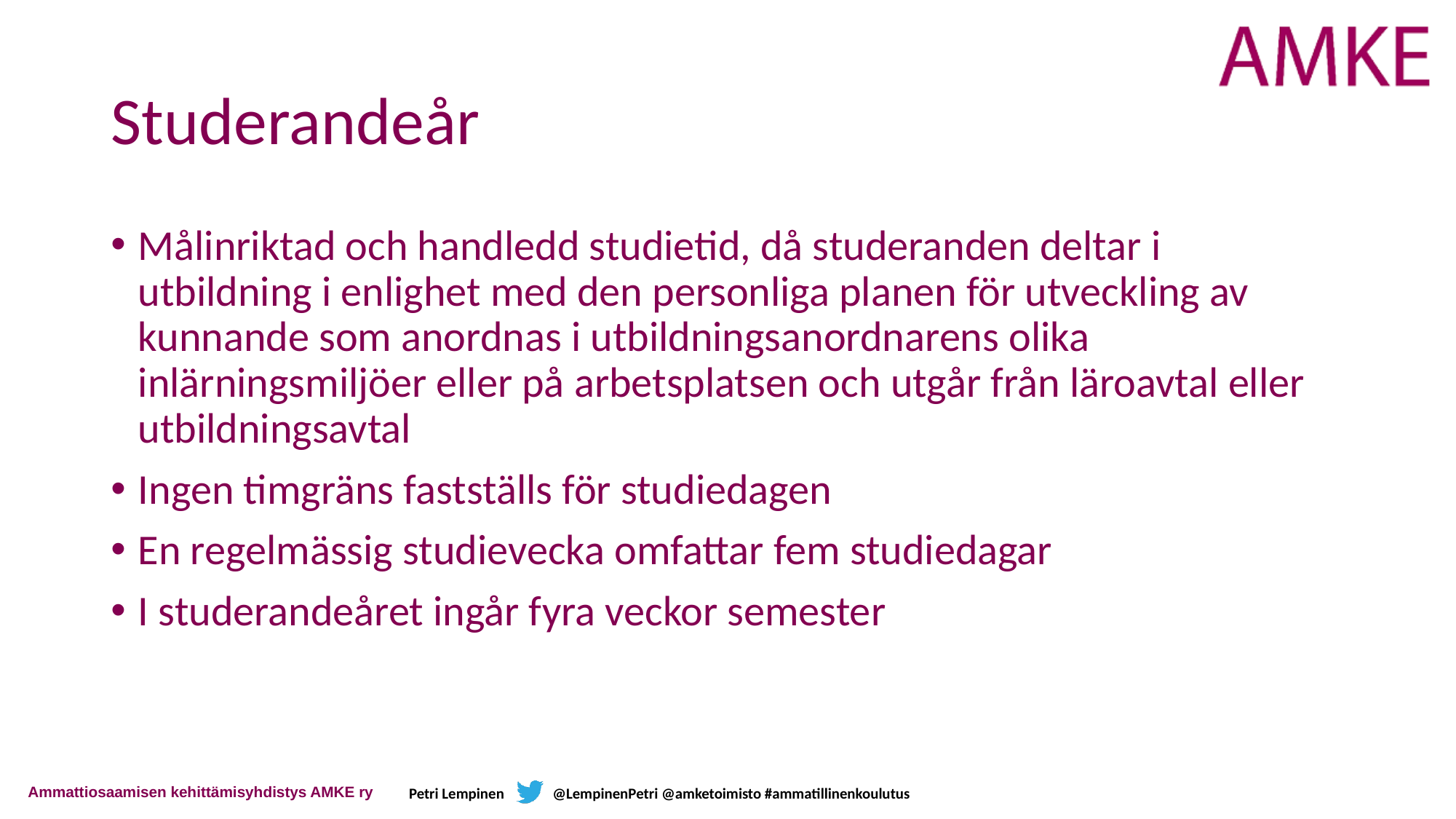

# Studerandeår
Målinriktad och handledd studietid, då studeranden deltar i utbildning i enlighet med den personliga planen för utveckling av kunnande som anordnas i utbildningsanordnarens olika inlärningsmiljöer eller på arbetsplatsen och utgår från läroavtal eller utbildningsavtal
Ingen timgräns fastställs för studiedagen
En regelmässig studievecka omfattar fem studiedagar
I studerandeåret ingår fyra veckor semester